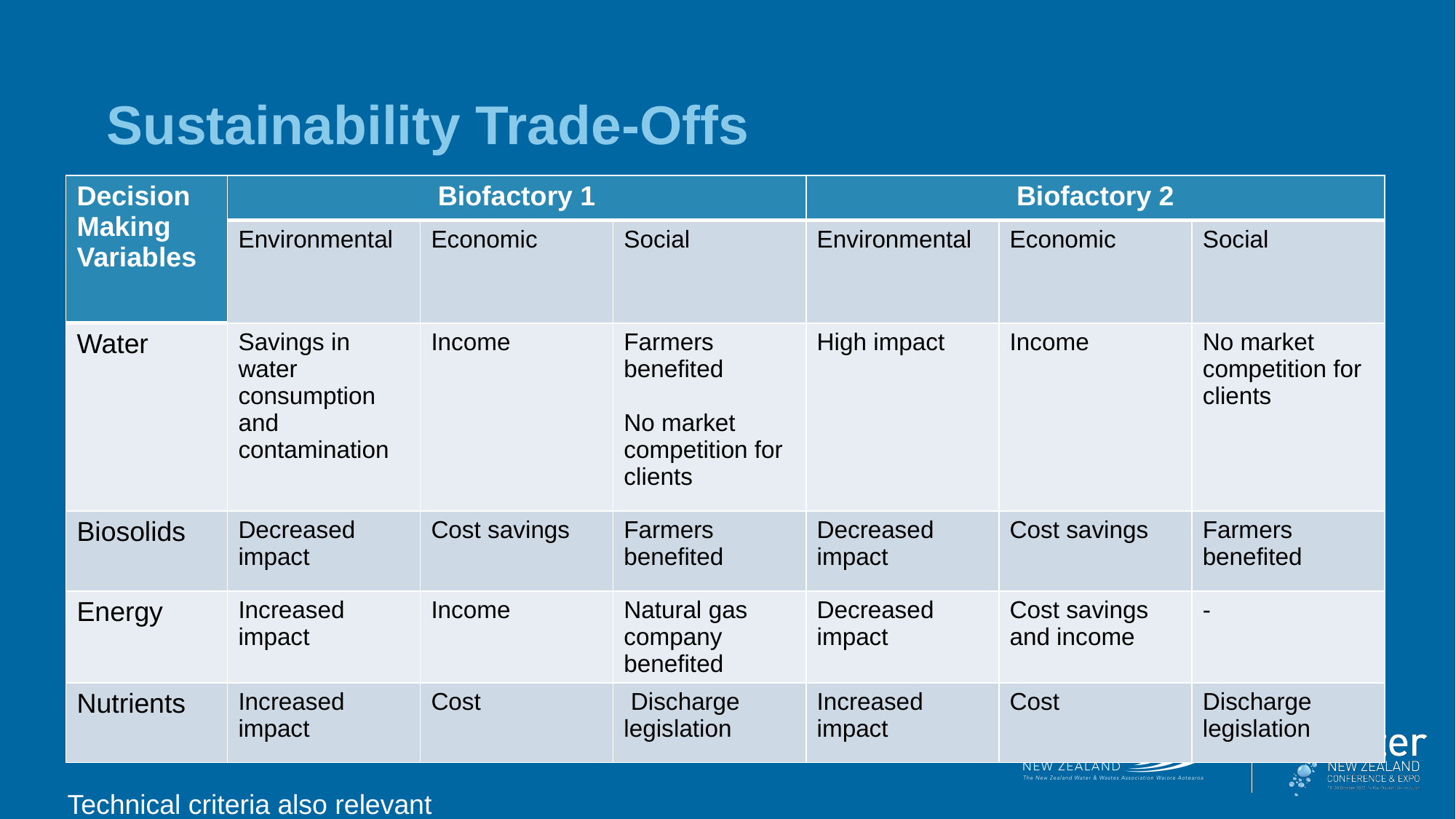

Sustainability Trade-Offs
| Decision Making Variables | Biofactory 1 |  |  | Biofactory 2 |  |  |
| --- | --- | --- | --- | --- | --- | --- |
|  | Environmental | Economic | Social | Environmental | Economic | Social |
| Water | Savings in water consumption and contamination | Income | Farmers benefited No market competition for clients | High impact | Income | No market competition for clients |
| Biosolids | Decreased impact | Cost savings | Farmers benefited | Decreased impact | Cost savings | Farmers benefited |
| Energy | Increased impact | Income | Natural gas company benefited | Decreased impact | Cost savings and income | - |
| Nutrients | Increased impact | Cost | Discharge legislation | Increased impact | Cost | Discharge legislation |
Technical criteria also relevant